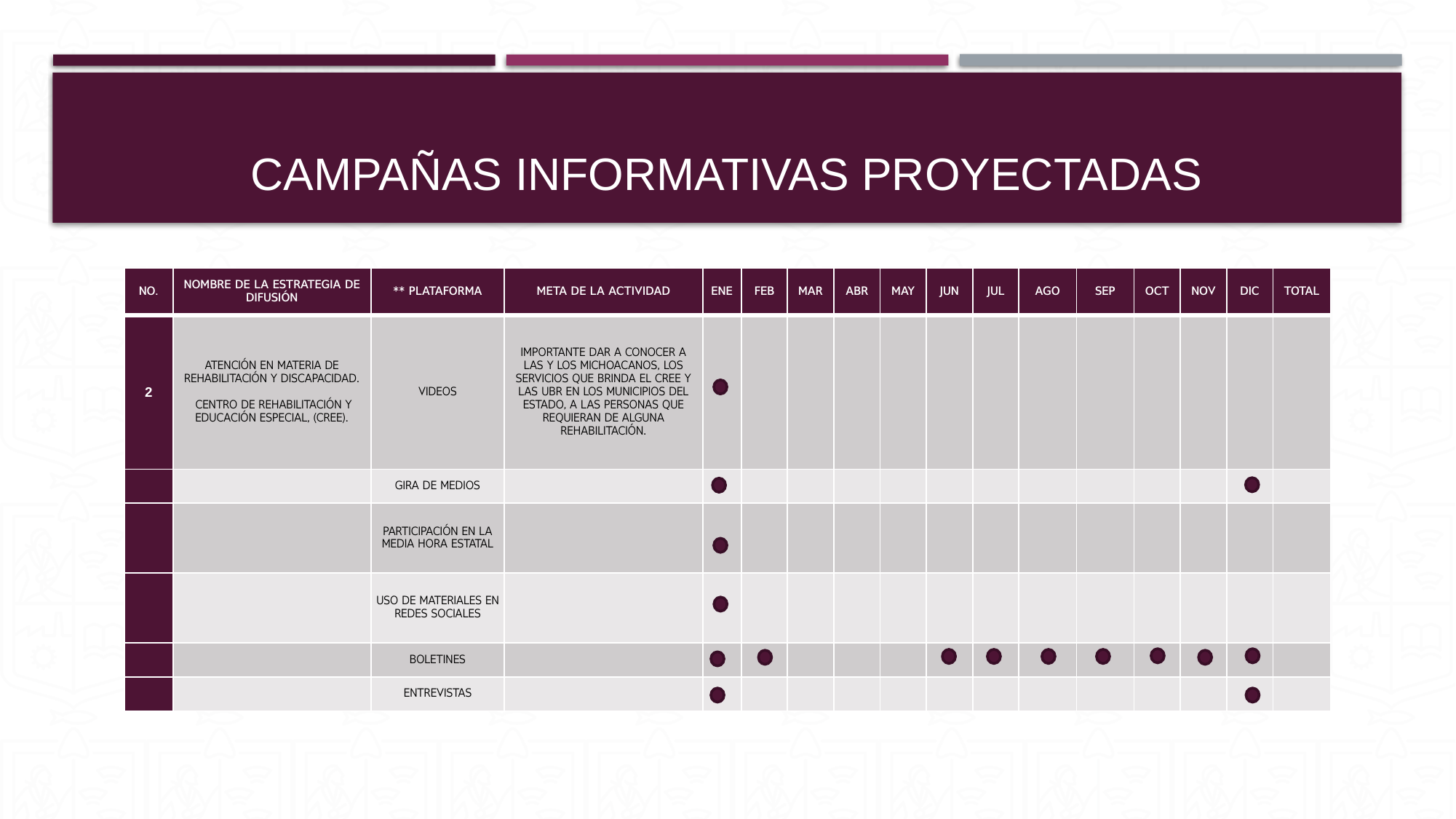

# CAMPAÑAS INFORMATIVAS PROYECTADAS
| NO. | NOMBRE DE LA ESTRATEGIA DE DIFUSIÓN | \*\* PLATAFORMA | META DE LA ACTIVIDAD | ENE | FEB | MAR | ABR | MAY | JUN | JUL | AGO | SEP | OCT | NOV | DIC | TOTAL |
| --- | --- | --- | --- | --- | --- | --- | --- | --- | --- | --- | --- | --- | --- | --- | --- | --- |
| 2 | ATENCIÓN EN MATERIA DE REHABILITACIÓN Y DISCAPACIDAD.   CENTRO DE REHABILITACIÓN Y EDUCACIÓN ESPECIAL, (CREE). | VIDEOS | IMPORTANTE DAR A CONOCER A LAS Y LOS MICHOACANOS, LOS SERVICIOS QUE BRINDA EL CREE Y LAS UBR EN LOS MUNICIPIOS DEL ESTADO, A LAS PERSONAS QUE REQUIERAN DE ALGUNA REHABILITACIÓN. |  |  |  |  |  |  |  |  |  |  |  |  |  |
|  |  | GIRA DE MEDIOS |  |  |  |  |  |  |  |  |  |  |  |  |  |  |
|  |  | PARTICIPACIÓN EN LA MEDIA HORA ESTATAL |  |  |  |  |  |  |  |  |  |  |  |  |  |  |
|  |  | USO DE MATERIALES EN REDES SOCIALES |  |  |  |  |  |  |  |  |  |  |  |  |  |  |
|  |  | BOLETINES |  |  |  |  |  |  |  |  |  |  |  |  |  |  |
|  |  | ENTREVISTAS |  |  |  |  |  |  |  |  |  |  |  |  |  |  |